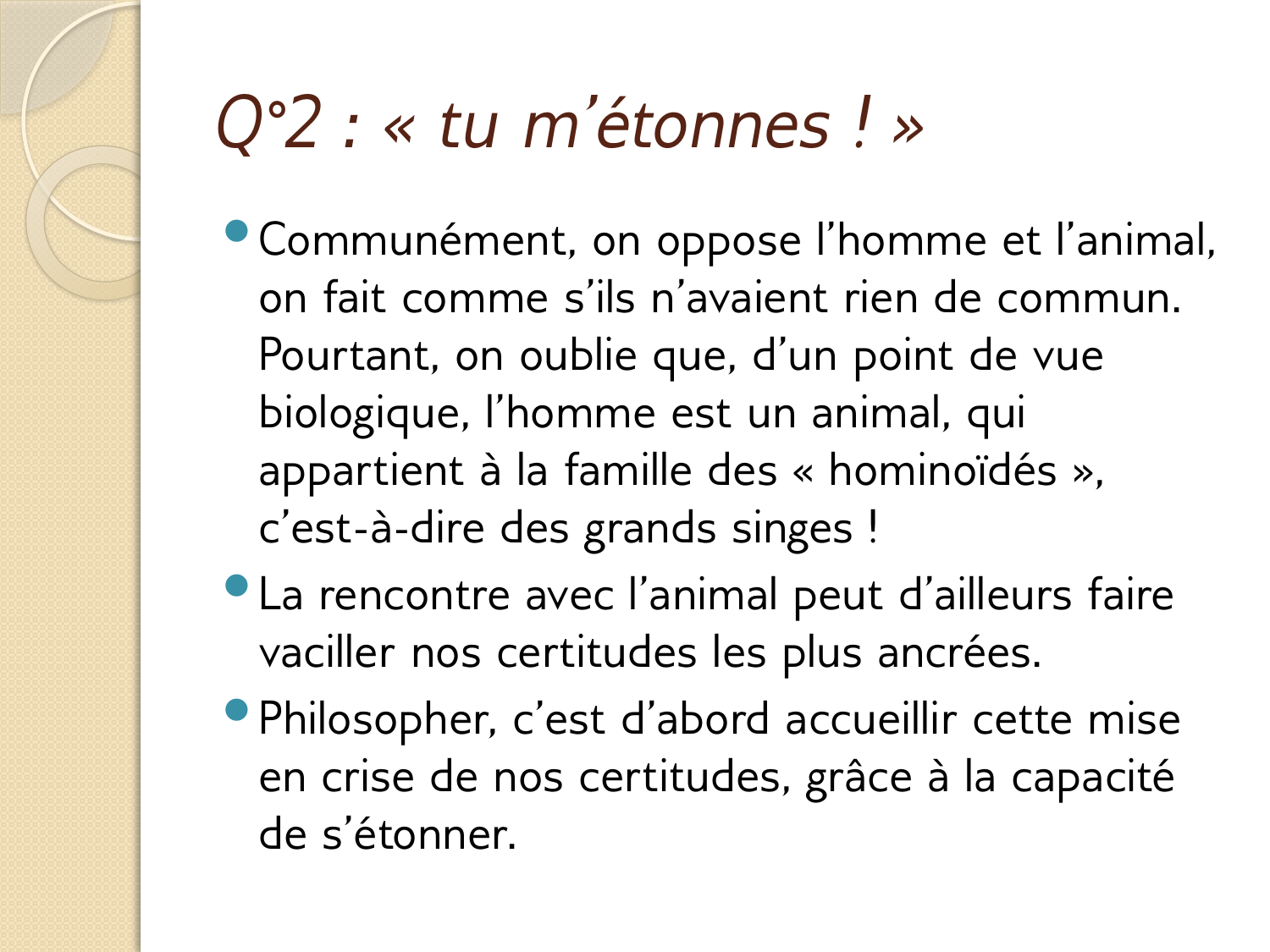

# Q°2 : « tu m’étonnes ! »
Communément, on oppose l’homme et l’animal, on fait comme s’ils n’avaient rien de commun. Pourtant, on oublie que, d’un point de vue biologique, l’homme est un animal, qui appartient à la famille des « hominoïdés », c’est-à-dire des grands singes !
La rencontre avec l’animal peut d’ailleurs faire vaciller nos certitudes les plus ancrées.
Philosopher, c’est d’abord accueillir cette mise en crise de nos certitudes, grâce à la capacité de s’étonner.